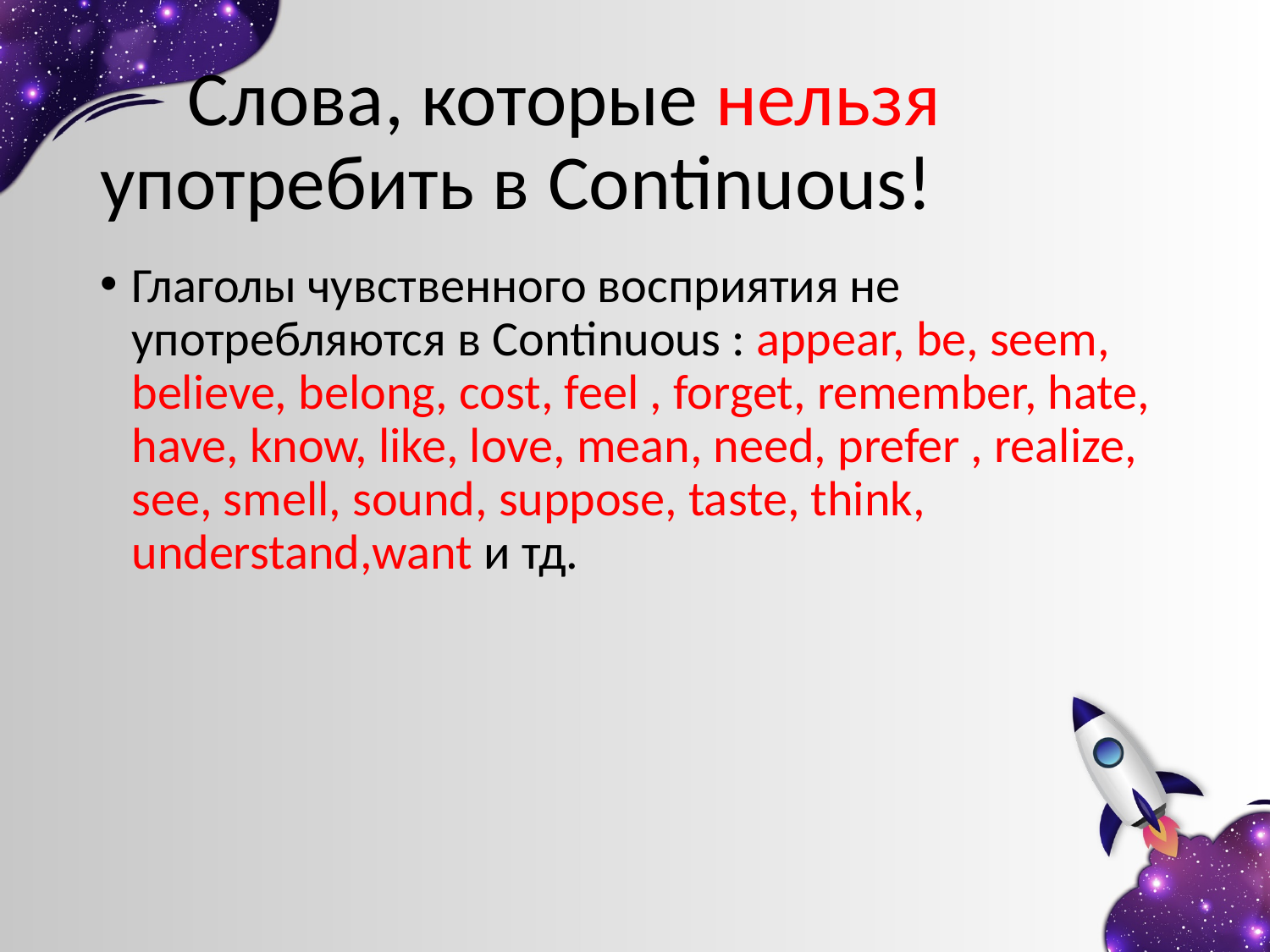

# Слова, которые нельзя употребить в Continuous!
Глаголы чувственного восприятия не употребляются в Continuous : appear, be, seem, believe, belong, cost, feel , forget, remember, hate, have, know, like, love, mean, need, prefer , realize, see, smell, sound, suppose, taste, think, understand,want и тд.